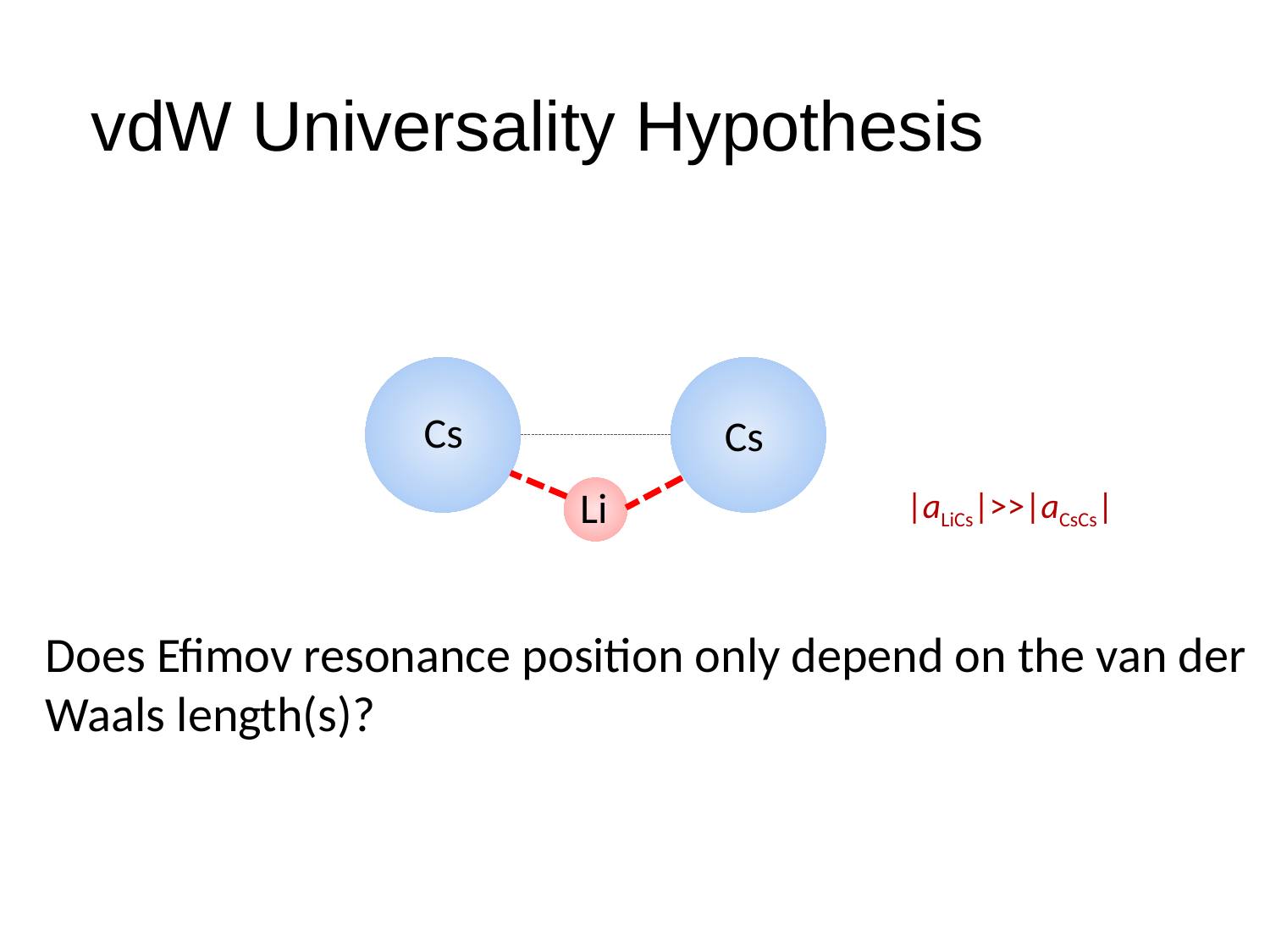

# vdW Universality Hypothesis

Cs
Cs
Li
|aLiCs|>>|aCsCs|

Does Efimov resonance position only depend on the van der Waals length(s)?